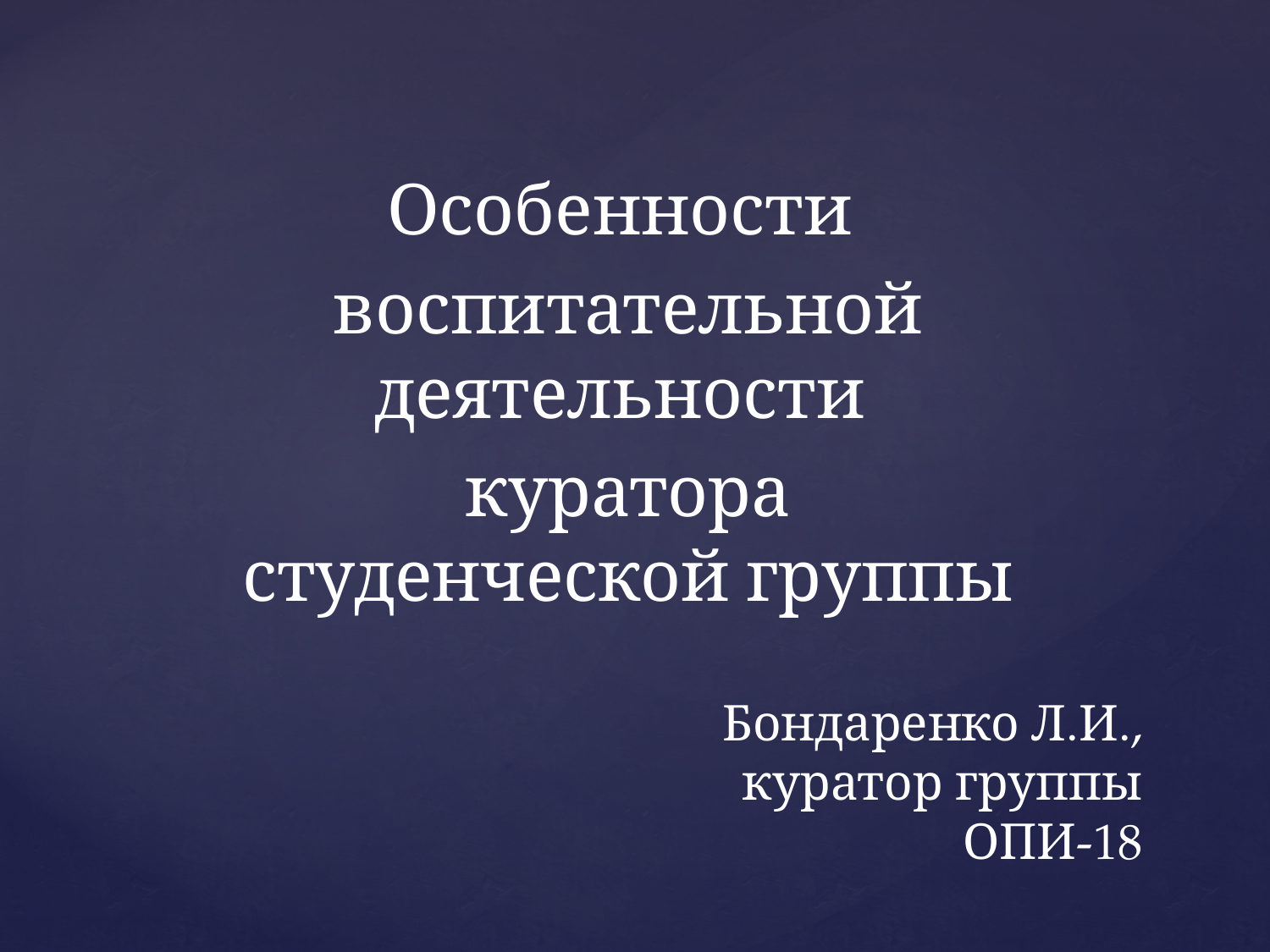

Особенности
воспитательной деятельности
куратора студенческой группы
# Бондаренко Л.И., куратор группы ОПИ-18